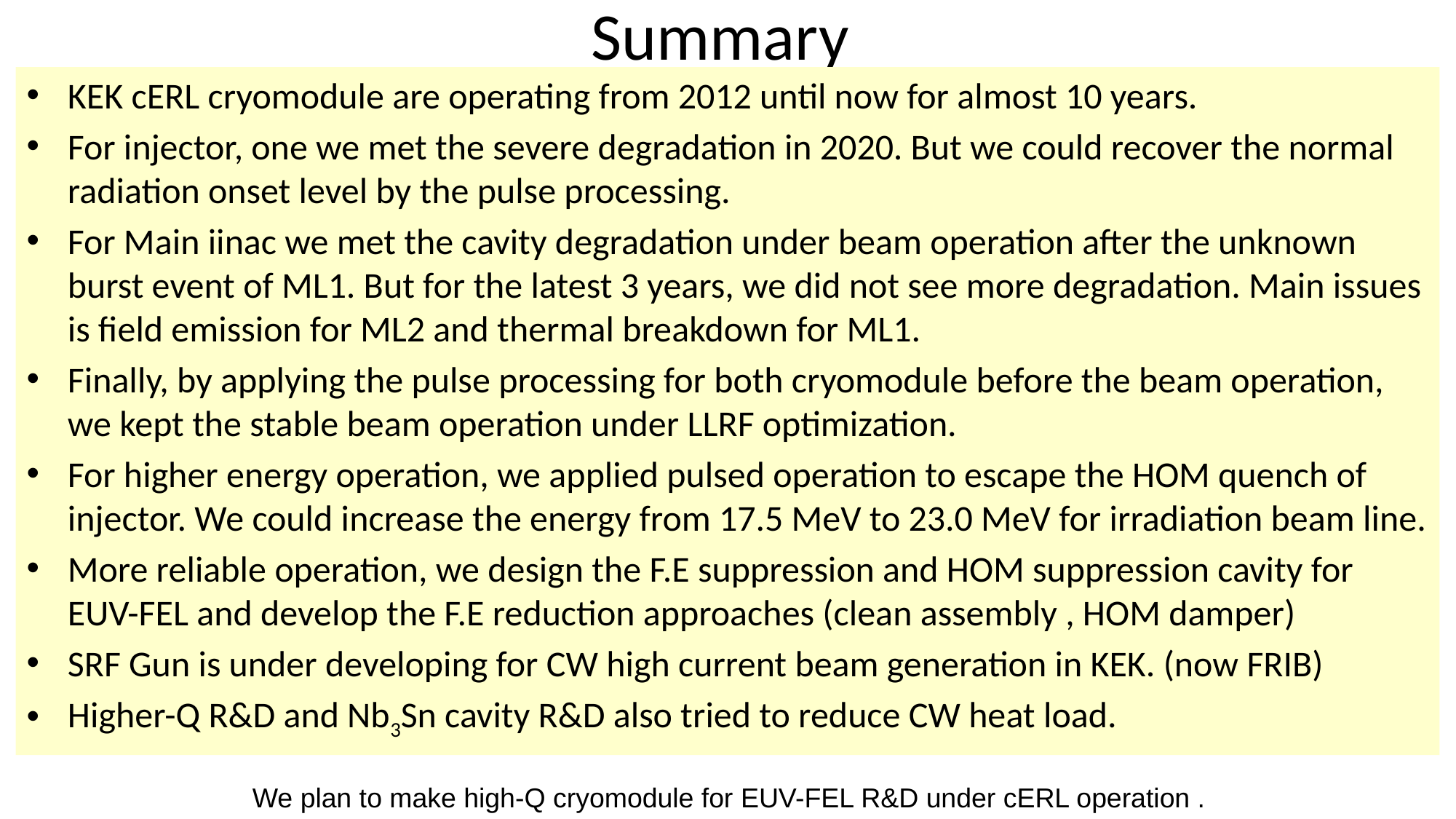

# Summary
KEK cERL cryomodule are operating from 2012 until now for almost 10 years.
For injector, one we met the severe degradation in 2020. But we could recover the normal radiation onset level by the pulse processing.
For Main iinac we met the cavity degradation under beam operation after the unknown burst event of ML1. But for the latest 3 years, we did not see more degradation. Main issues is field emission for ML2 and thermal breakdown for ML1.
Finally, by applying the pulse processing for both cryomodule before the beam operation, we kept the stable beam operation under LLRF optimization.
For higher energy operation, we applied pulsed operation to escape the HOM quench of injector. We could increase the energy from 17.5 MeV to 23.0 MeV for irradiation beam line.
More reliable operation, we design the F.E suppression and HOM suppression cavity for EUV-FEL and develop the F.E reduction approaches (clean assembly , HOM damper)
SRF Gun is under developing for CW high current beam generation in KEK. (now FRIB)
Higher-Q R&D and Nb3Sn cavity R&D also tried to reduce CW heat load.
We plan to make high-Q cryomodule for EUV-FEL R&D under cERL operation .